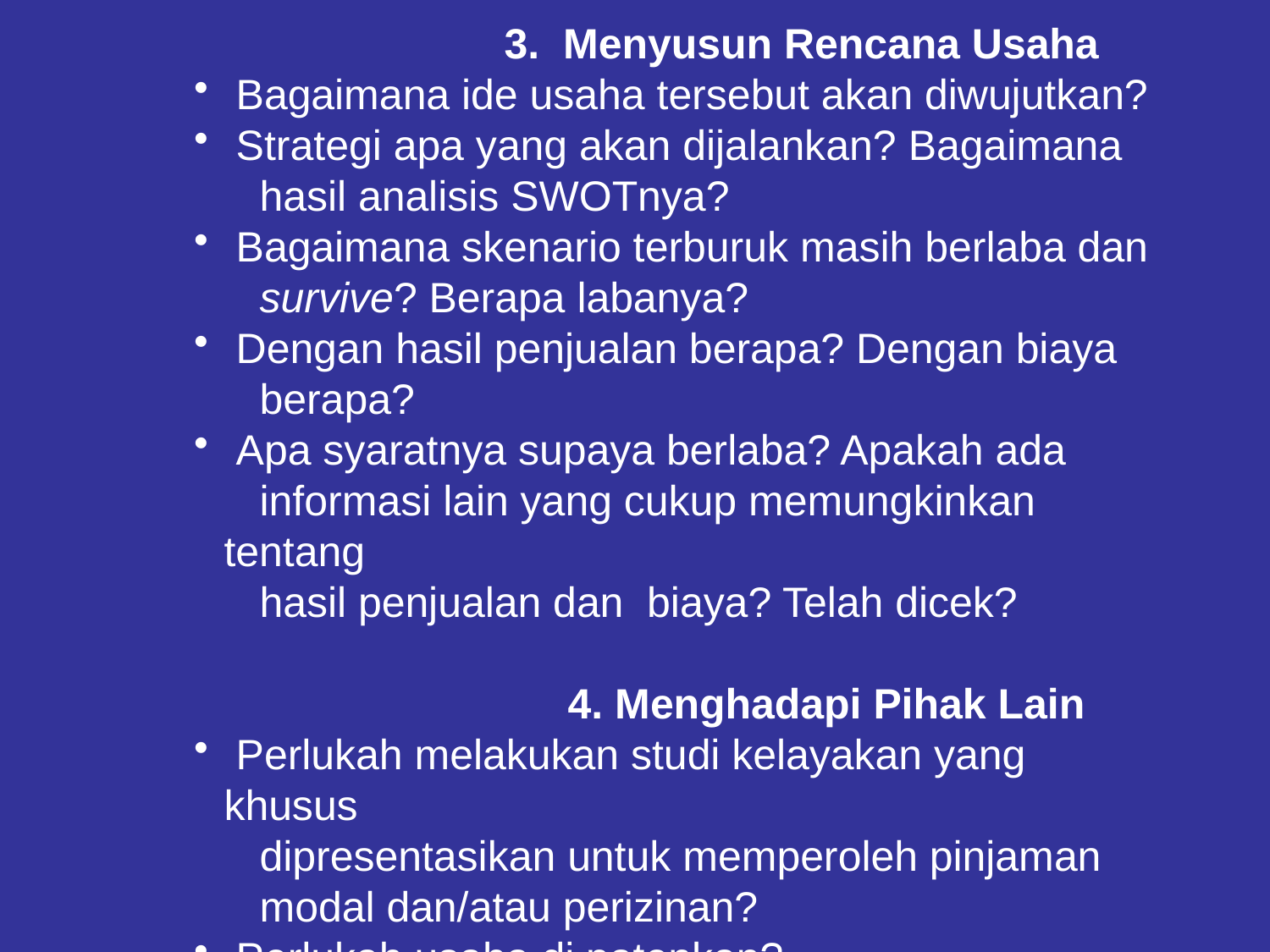

3.  Menyusun Rencana Usaha
 Bagaimana ide usaha tersebut akan diwujutkan?
 Strategi apa yang akan dijalankan? Bagaimana
   hasil analisis SWOTnya?
 Bagaimana skenario terburuk masih berlaba dan
   survive? Berapa labanya?
 Dengan hasil penjualan berapa? Dengan biaya
   berapa?
 Apa syaratnya supaya berlaba? Apakah ada
   informasi lain yang cukup memungkinkan tentang
   hasil penjualan dan  biaya? Telah dicek?

                             4. Menghadapi Pihak Lain
 Perlukah melakukan studi kelayakan yang khusus
   dipresentasikan untuk memperoleh pinjaman
   modal dan/atau perizinan?
 Perlukah usaha di patenkan?